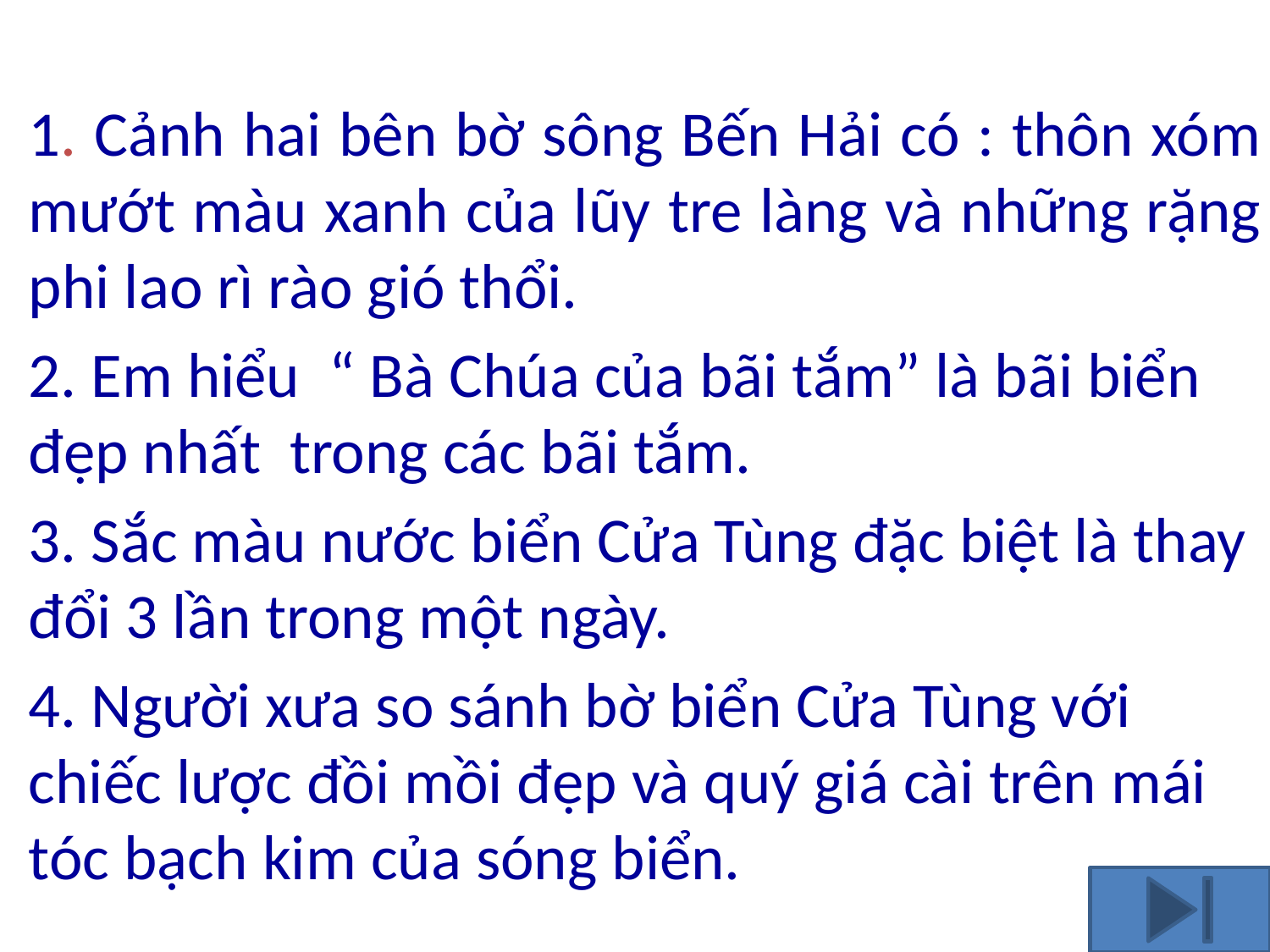

1. Cảnh hai bên bờ sông Bến Hải có : thôn xóm mướt màu xanh của lũy tre làng và những rặng phi lao rì rào gió thổi.
	2. Em hiểu  “ Bà Chúa của bãi tắm” là bãi biển đẹp nhất  trong các bãi tắm.
	3. Sắc màu nước biển Cửa Tùng đặc biệt là thay đổi 3 lần trong một ngày.
	4. Người xưa so sánh bờ biển Cửa Tùng với chiếc lược đồi mồi đẹp và quý giá cài trên mái tóc bạch kim của sóng biển.